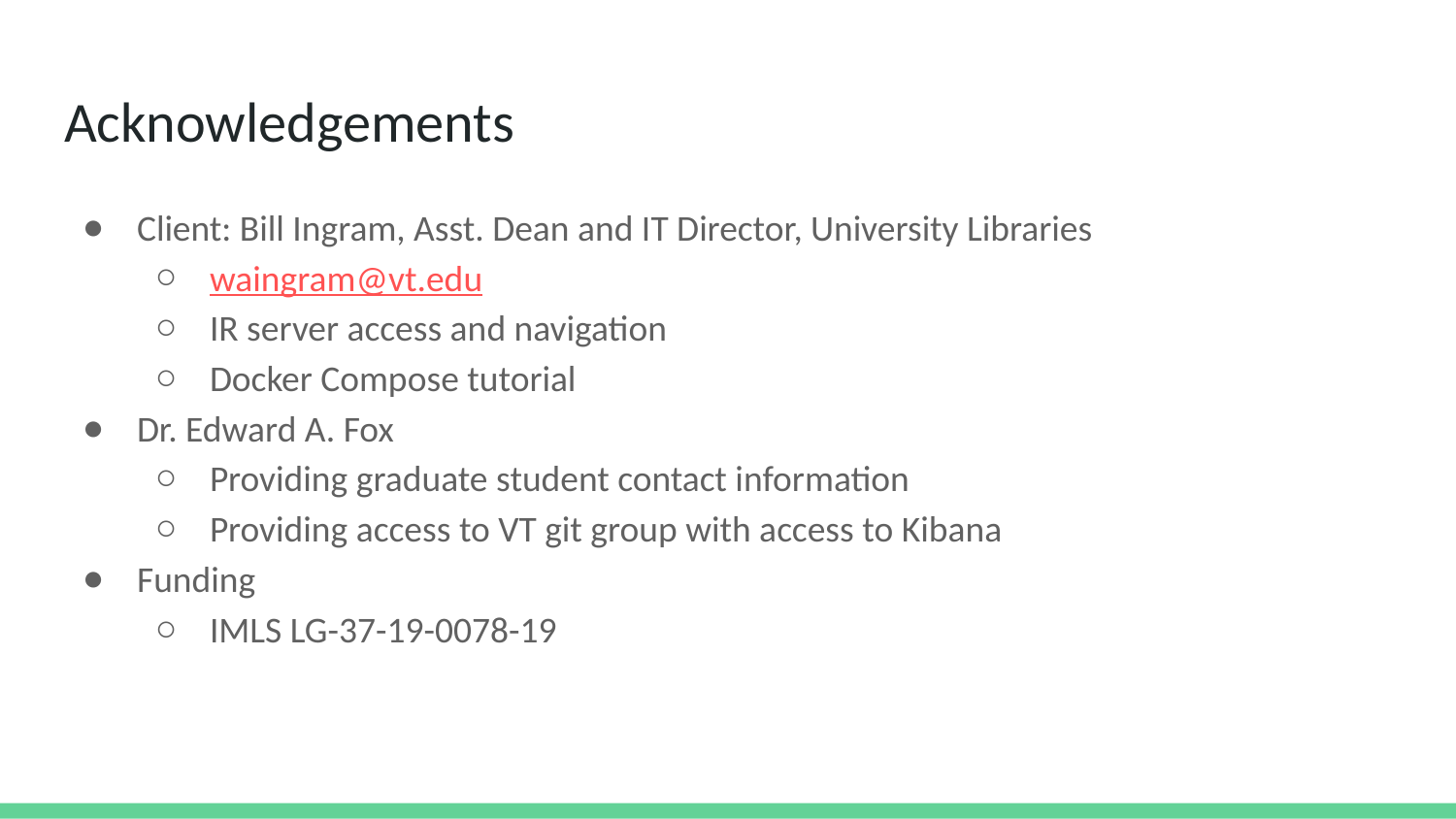

# Acknowledgements
Client: Bill Ingram, Asst. Dean and IT Director, University Libraries
waingram@vt.edu
IR server access and navigation
Docker Compose tutorial
Dr. Edward A. Fox
Providing graduate student contact information
Providing access to VT git group with access to Kibana
Funding
IMLS LG-37-19-0078-19